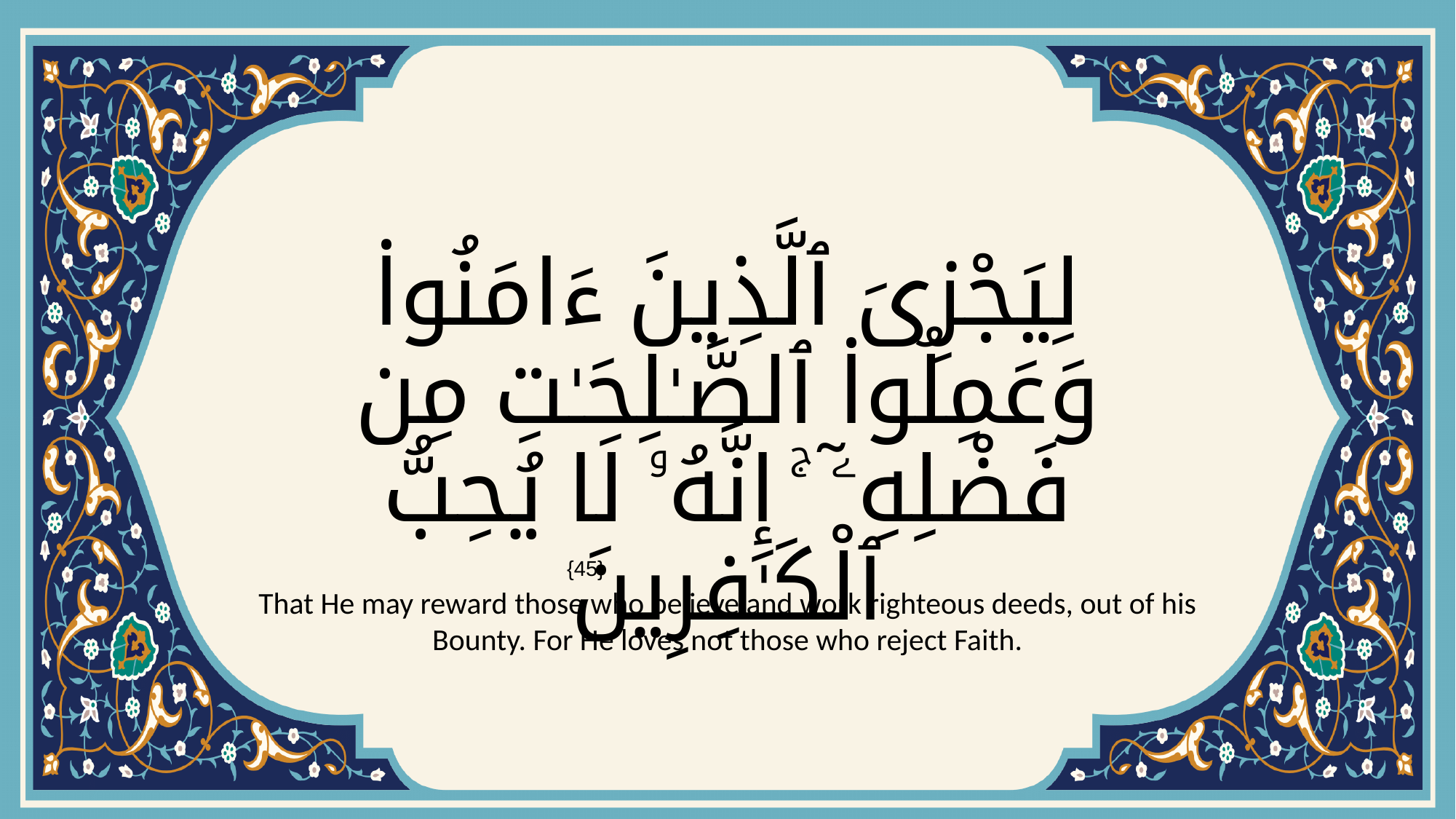

# لِيَجْزِىَ ٱلَّذِينَ ءَامَنُوا۟ وَعَمِلُوا۟ ٱلصَّـٰلِحَـٰتِ مِن فَضْلِهِۦٓ ۚ إِنَّهُۥ لَا يُحِبُّ ٱلْكَـٰفِرِينَ
{45}
That He may reward those who believe and work righteous deeds, out of his Bounty. For He loves not those who reject Faith.